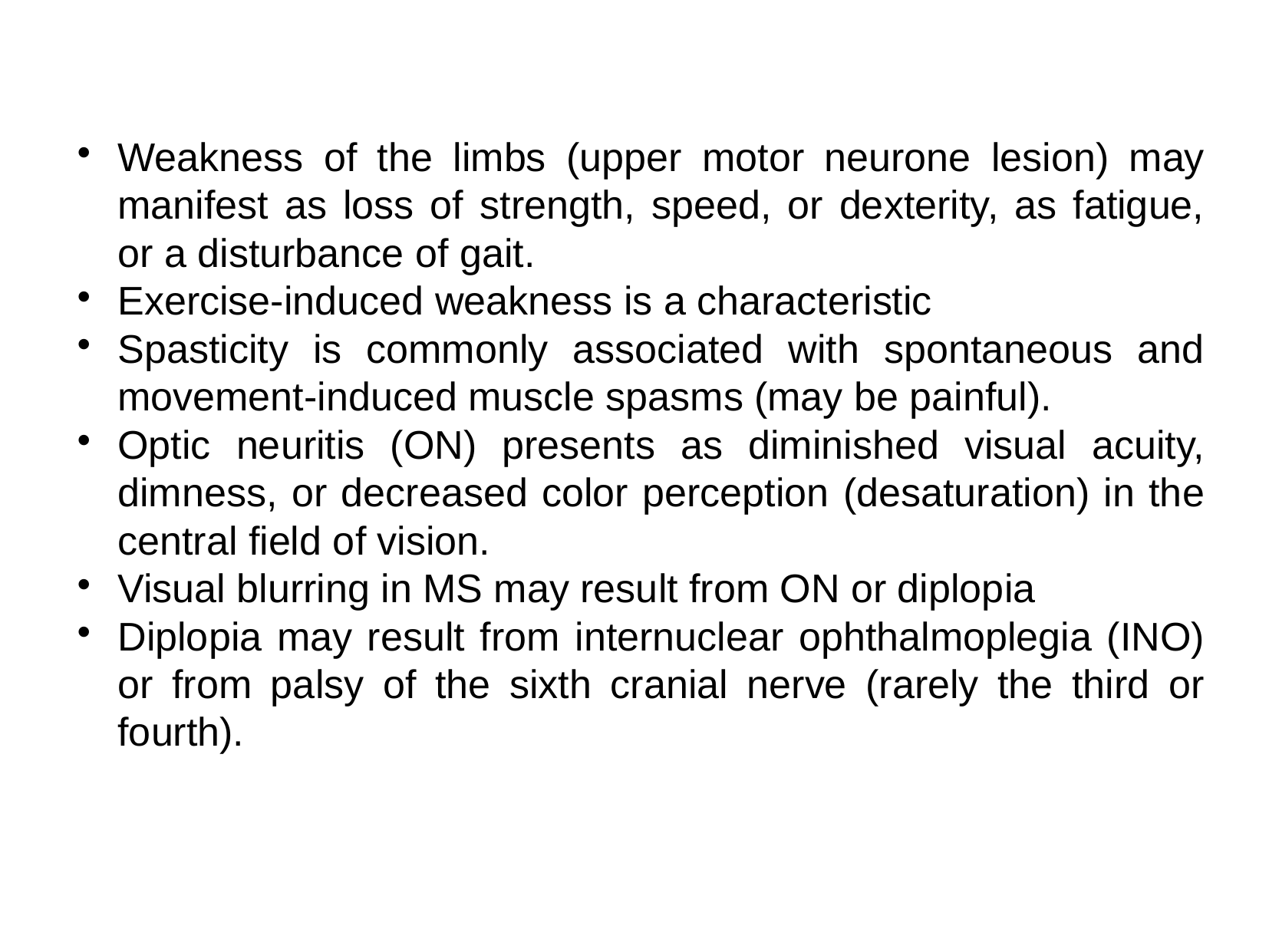

Weakness of the limbs (upper motor neurone lesion) may manifest as loss of strength, speed, or dexterity, as fatigue, or a disturbance of gait.
Exercise-induced weakness is a characteristic
Spasticity is commonly associated with spontaneous and movement-induced muscle spasms (may be painful).
Optic neuritis (ON) presents as diminished visual acuity, dimness, or decreased color perception (desaturation) in the central field of vision.
Visual blurring in MS may result from ON or diplopia
Diplopia may result from internuclear ophthalmoplegia (INO) or from palsy of the sixth cranial nerve (rarely the third or fourth).